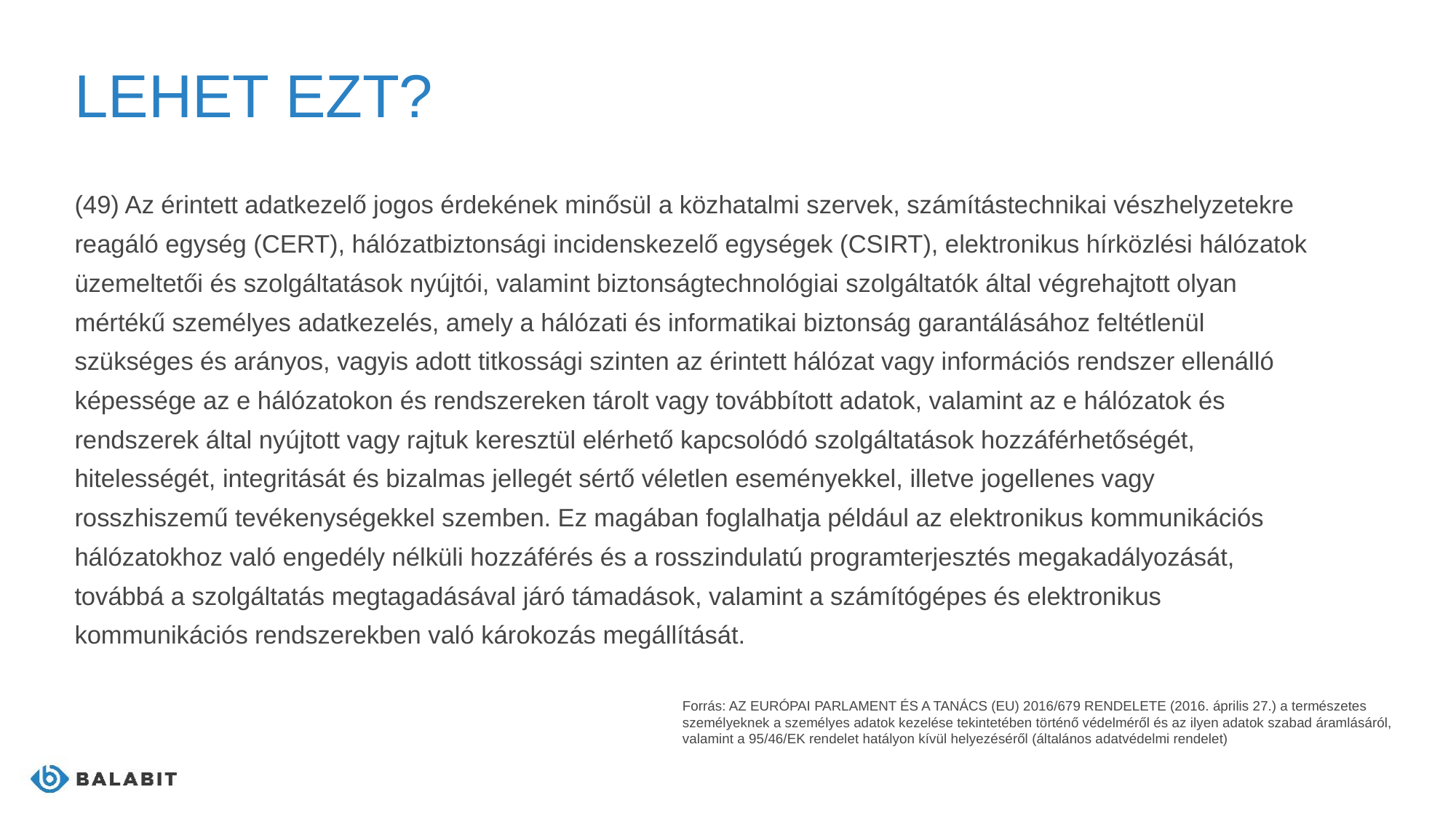

# Lehet ezt?
(49) Az érintett adatkezelő jogos érdekének minősül a közhatalmi szervek, számítástechnikai vészhelyzetekre reagáló egység (CERT), hálózatbiztonsági incidenskezelő egységek (CSIRT), elektronikus hírközlési hálózatok üzemeltetői és szolgáltatások nyújtói, valamint biztonságtechnológiai szolgáltatók által végrehajtott olyan mértékű személyes adatkezelés, amely a hálózati és informatikai biztonság garantálásához feltétlenül szükséges és arányos, vagyis adott titkossági szinten az érintett hálózat vagy információs rendszer ellenálló képessége az e hálózatokon és rendszereken tárolt vagy továbbított adatok, valamint az e hálózatok és rendszerek által nyújtott vagy rajtuk keresztül elérhető kapcsolódó szolgáltatások hozzáférhetőségét, hitelességét, integritását és bizalmas jellegét sértő véletlen eseményekkel, illetve jogellenes vagy rosszhiszemű tevékenységekkel szemben. Ez magában foglalhatja például az elektronikus kommunikációs hálózatokhoz való engedély nélküli hozzáférés és a rosszindulatú programterjesztés megakadályozását, továbbá a szolgáltatás megtagadásával járó támadások, valamint a számítógépes és elektronikus kommunikációs rendszerekben való károkozás megállítását.
Forrás: AZ EURÓPAI PARLAMENT ÉS A TANÁCS (EU) 2016/679 RENDELETE (2016. április 27.) a természetes személyeknek a személyes adatok kezelése tekintetében történő védelméről és az ilyen adatok szabad áramlásáról, valamint a 95/46/EK rendelet hatályon kívül helyezéséről (általános adatvédelmi rendelet)